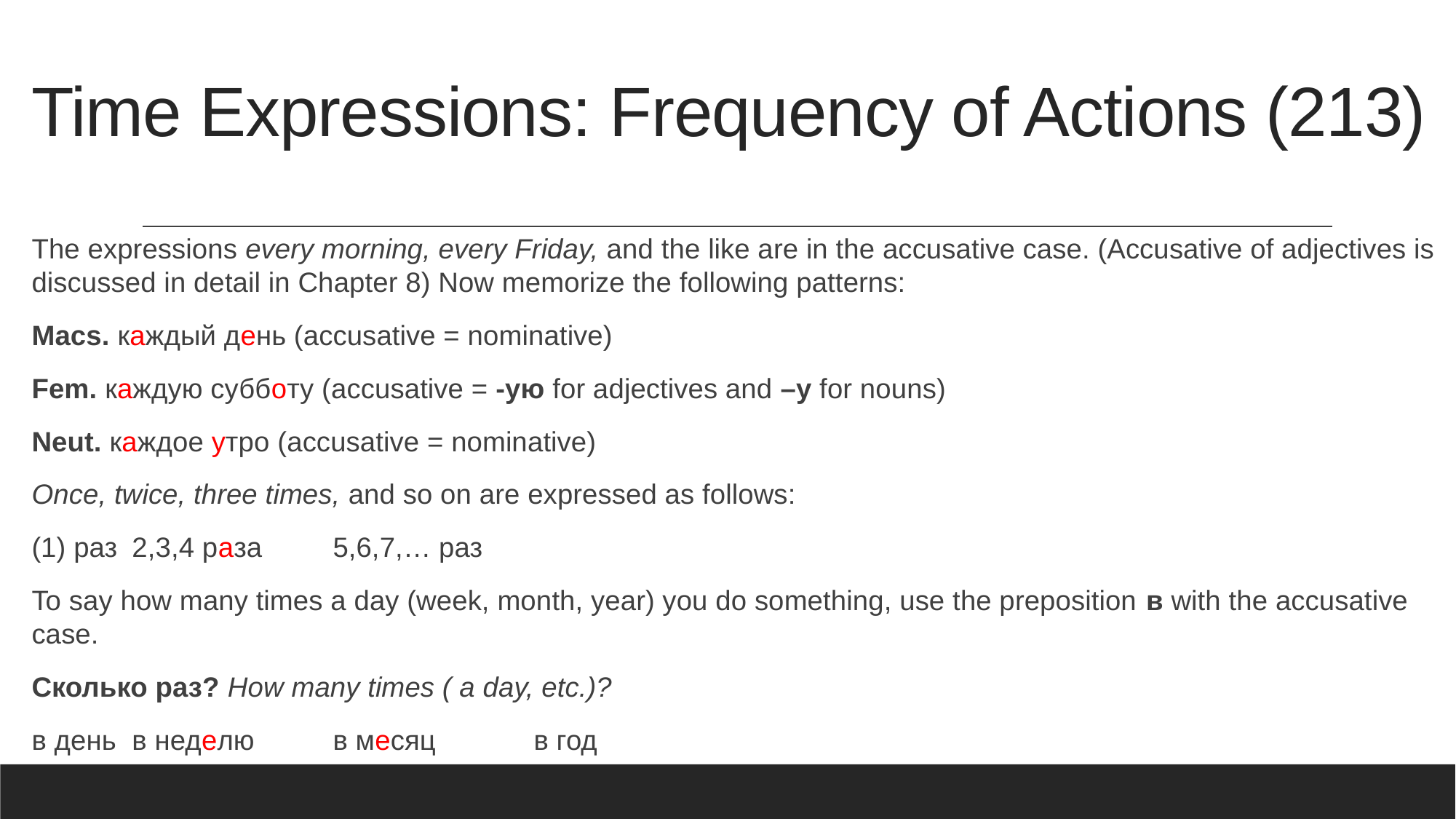

# Time Expressions: Frequency of Actions (213)
The expressions every morning, every Friday, and the like are in the accusative case. (Accusative of adjectives is discussed in detail in Chapter 8) Now memorize the following patterns:
Macs. каждый день (accusative = nominative)
Fem. каждую субботу (accusative = -ую for adjectives and –у for nouns)
Neut. каждое утро (accusative = nominative)
Once, twice, three times, and so on are expressed as follows:
(1) раз	2,3,4 раза	5,6,7,… раз
To say how many times a day (week, month, year) you do something, use the preposition в with the accusative case.
Сколько раз? How many times ( a day, etc.)?
в день		в неделю	в месяц		в год